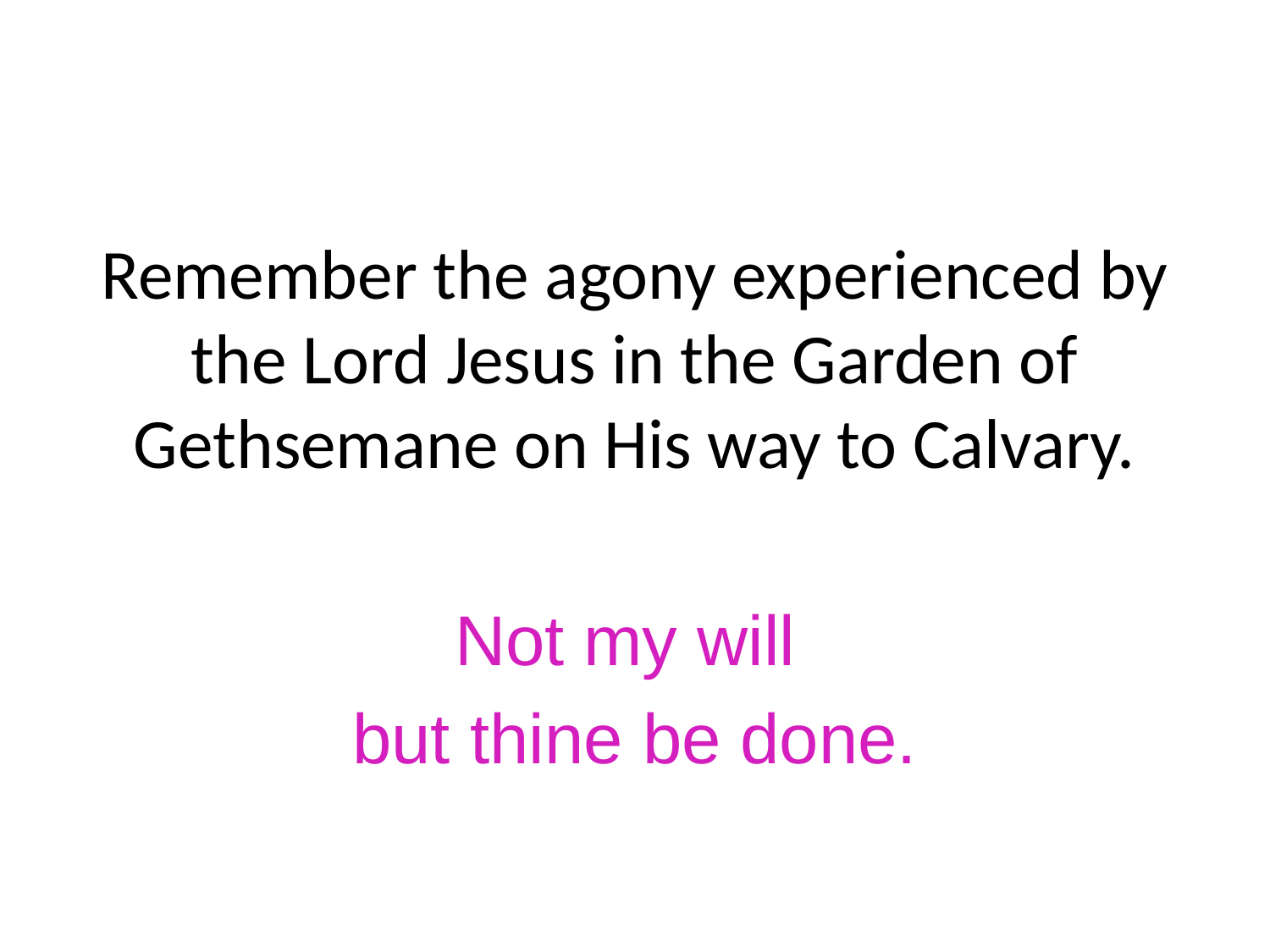

#
Remember the agony experienced by the Lord Jesus in the Garden of Gethsemane on His way to Calvary.

Not my will
but thine be done.